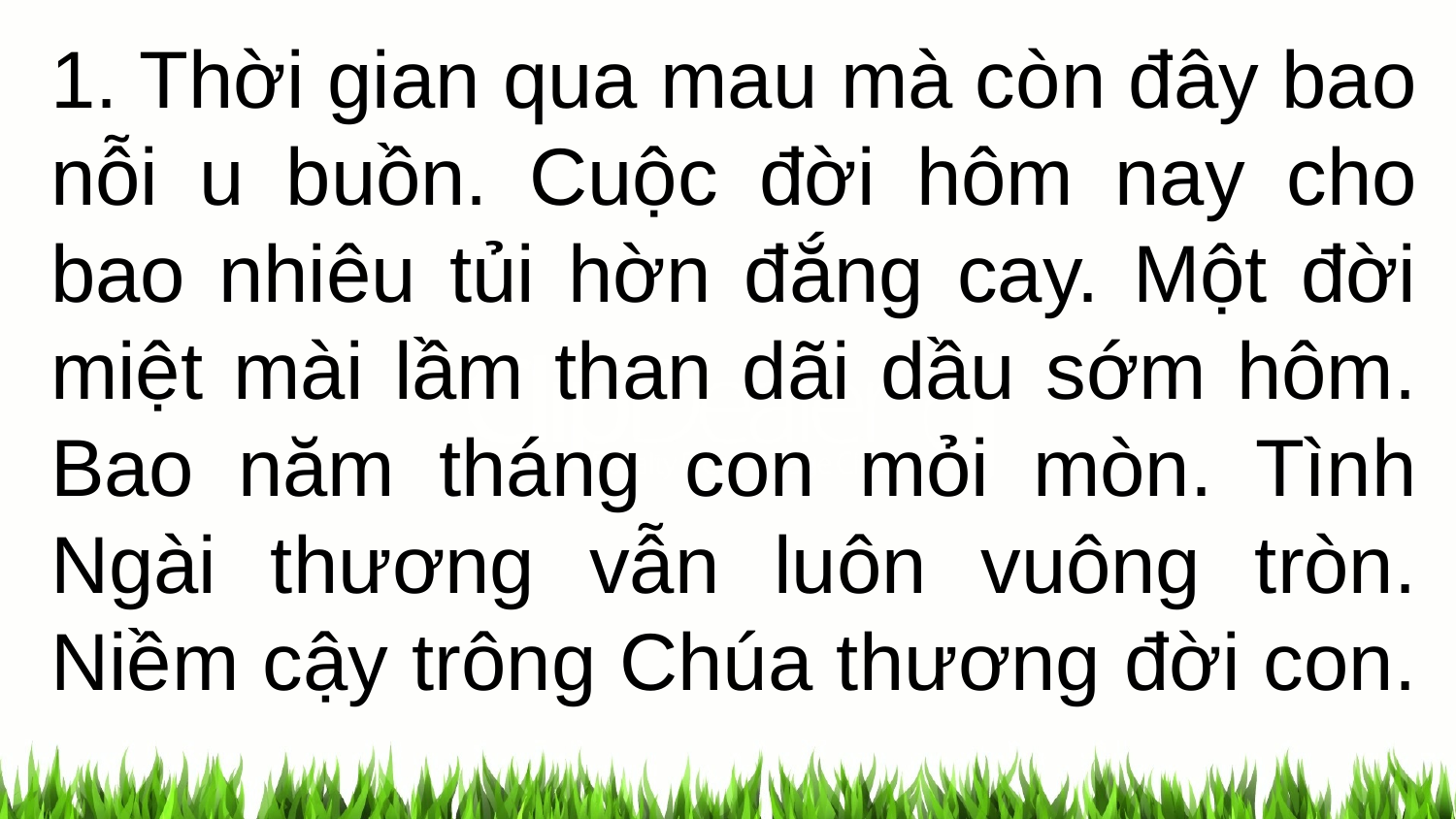

1. Thời gian qua mau mà còn đây bao nỗi u buồn. Cuộc đời hôm nay cho bao nhiêu tủi hờn đắng cay. Một đời miệt mài lầm than dãi dầu sớm hôm. Bao năm tháng con mỏi mòn. Tình Ngài thương vẫn luôn vuông tròn. Niềm cậy trông Chúa thương đời con.